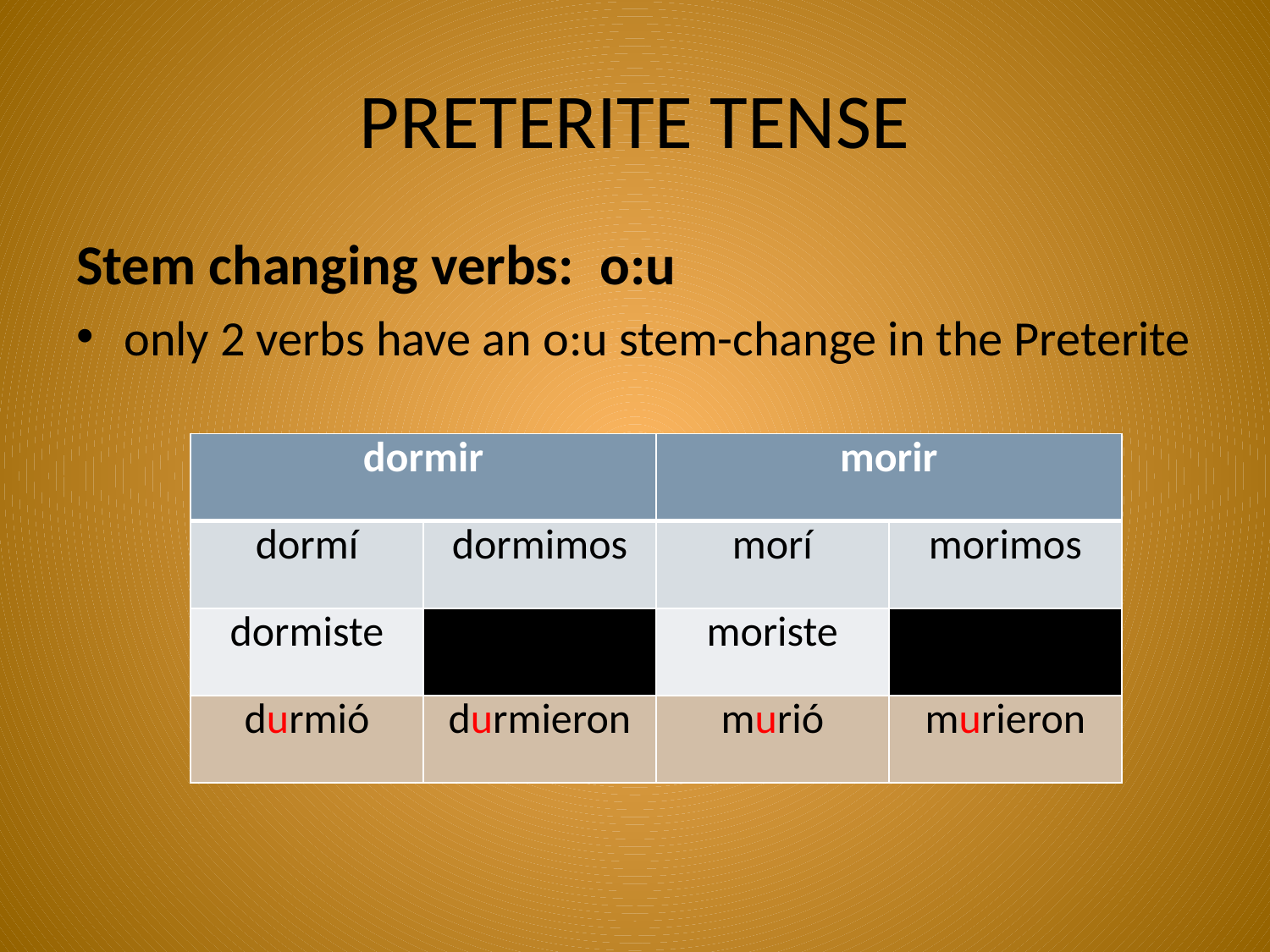

# PRETERITE TENSE
Stem changing verbs:  o:u
only 2 verbs have an o:u stem-change in the Preterite

| dormir |  | morir |  |
| --- | --- | --- | --- |
| dormí | dormimos | morí | morimos |
| dormiste |  | moriste |  |
| durmió | durmieron | murió | murieron |